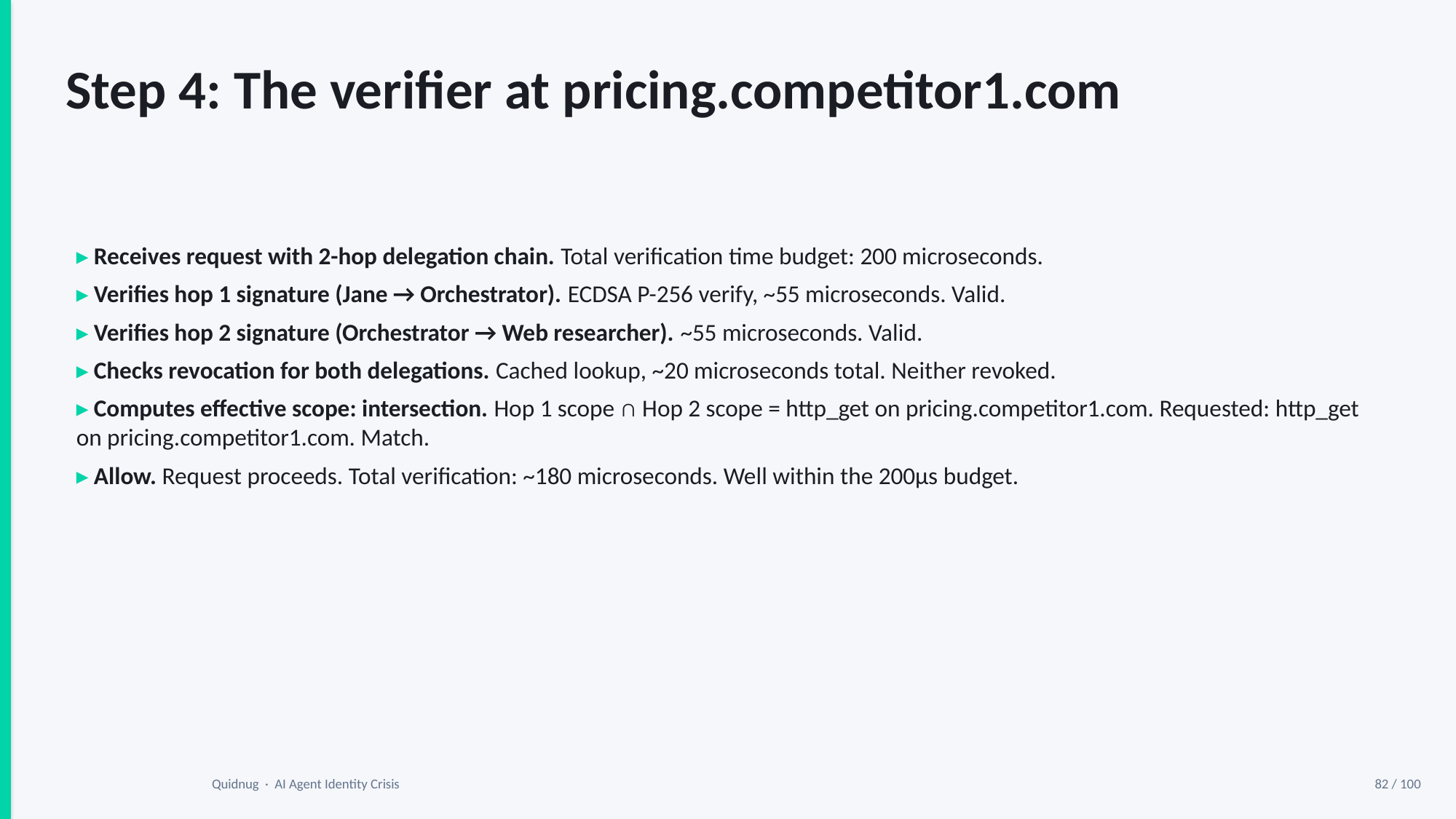

Step 4: The verifier at pricing.competitor1.com
▸ Receives request with 2-hop delegation chain. Total verification time budget: 200 microseconds.
▸ Verifies hop 1 signature (Jane → Orchestrator). ECDSA P-256 verify, ~55 microseconds. Valid.
▸ Verifies hop 2 signature (Orchestrator → Web researcher). ~55 microseconds. Valid.
▸ Checks revocation for both delegations. Cached lookup, ~20 microseconds total. Neither revoked.
▸ Computes effective scope: intersection. Hop 1 scope ∩ Hop 2 scope = http_get on pricing.competitor1.com. Requested: http_get on pricing.competitor1.com. Match.
▸ Allow. Request proceeds. Total verification: ~180 microseconds. Well within the 200μs budget.
Quidnug  ·  AI Agent Identity Crisis
82 / 100